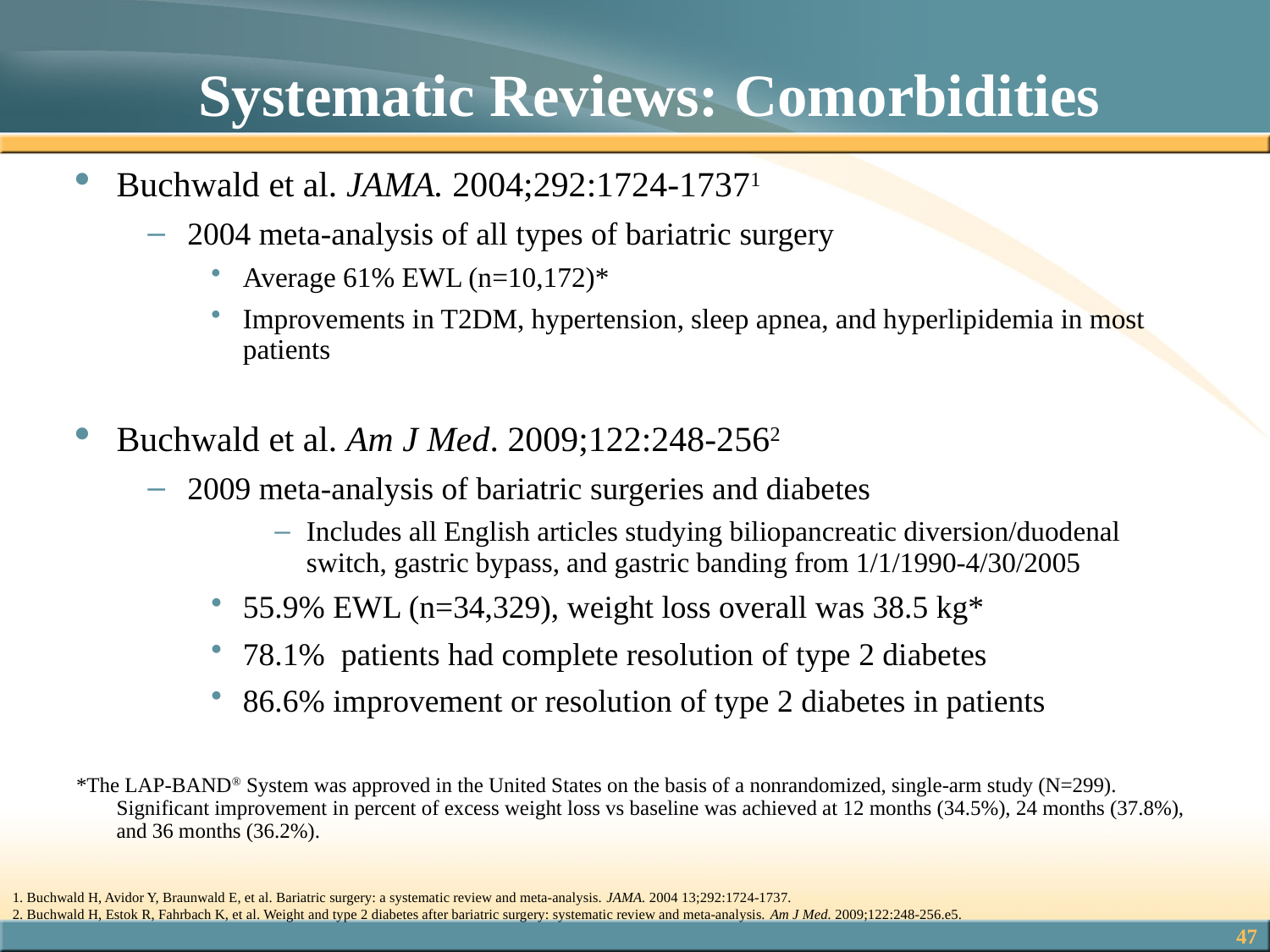

# Systematic Reviews: Comorbidities
Buchwald et al. JAMA. 2004;292:1724-17371
2004 meta-analysis of all types of bariatric surgery
Average 61% EWL (n=10,172)*
Improvements in T2DM, hypertension, sleep apnea, and hyperlipidemia in most patients

Buchwald et al. Am J Med. 2009;122:248-2562
2009 meta-analysis of bariatric surgeries and diabetes
Includes all English articles studying biliopancreatic diversion/duodenal switch, gastric bypass, and gastric banding from 1/1/1990-4/30/2005
55.9% EWL (n=34,329), weight loss overall was 38.5 kg*
78.1%  patients had complete resolution of type 2 diabetes
86.6% improvement or resolution of type 2 diabetes in patients

*The LAP-BAND® System was approved in the United States on the basis of a nonrandomized, single-arm study (N=299). Significant improvement in percent of excess weight loss vs baseline was achieved at 12 months (34.5%), 24 months (37.8%), and 36 months (36.2%).

1. Buchwald H, Avidor Y, Braunwald E, et al. Bariatric surgery: a systematic review and meta-analysis. JAMA. 2004 13;292:1724-1737.
2. Buchwald H, Estok R, Fahrbach K, et al. Weight and type 2 diabetes after bariatric surgery: systematic review and meta-analysis. Am J Med. 2009;122:248-256.e5.